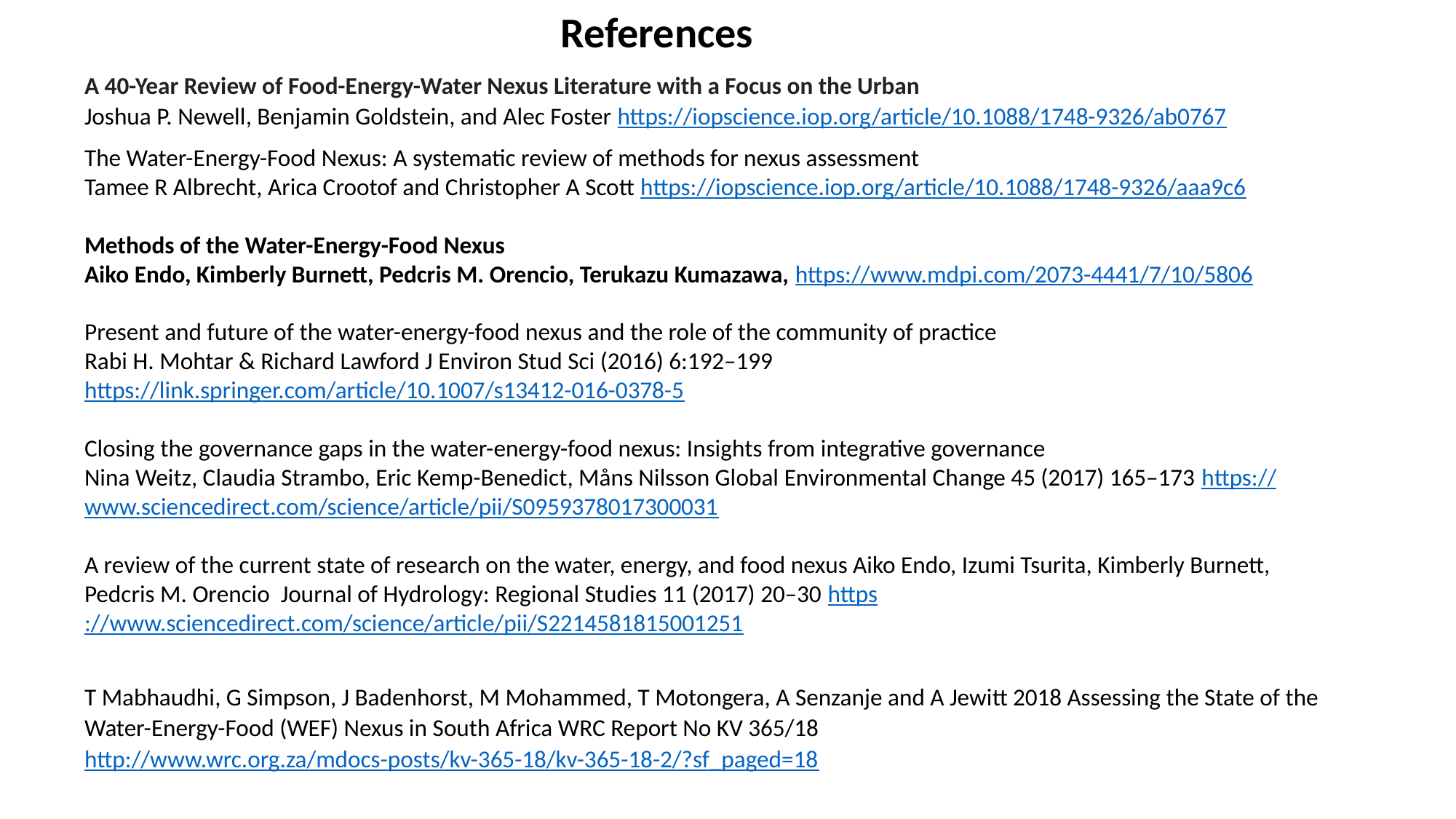

References
A 40-Year Review of Food-Energy-Water Nexus Literature with a Focus on the Urban
Joshua P. Newell, Benjamin Goldstein, and Alec Foster https://iopscience.iop.org/article/10.1088/1748-9326/ab0767
The Water-Energy-Food Nexus: A systematic review of methods for nexus assessment
Tamee R Albrecht, Arica Crootof and Christopher A Scott https://iopscience.iop.org/article/10.1088/1748-9326/aaa9c6

Methods of the Water-Energy-Food Nexus
Aiko Endo, Kimberly Burnett, Pedcris M. Orencio, Terukazu Kumazawa, https://www.mdpi.com/2073-4441/7/10/5806

Present and future of the water-energy-food nexus and the role of the community of practice
Rabi H. Mohtar & Richard Lawford J Environ Stud Sci (2016) 6:192–199
https://link.springer.com/article/10.1007/s13412-016-0378-5

Closing the governance gaps in the water-energy-food nexus: Insights from integrative governance
Nina Weitz, Claudia Strambo, Eric Kemp-Benedict, Måns Nilsson Global Environmental Change 45 (2017) 165–173 https://www.sciencedirect.com/science/article/pii/S0959378017300031

A review of the current state of research on the water, energy, and food nexus Aiko Endo, Izumi Tsurita, Kimberly Burnett, Pedcris M. Orencio  Journal of Hydrology: Regional Studies 11 (2017) 20–30 https://www.sciencedirect.com/science/article/pii/S2214581815001251

T Mabhaudhi, G Simpson, J Badenhorst, M Mohammed, T Motongera, A Senzanje and A Jewitt 2018 Assessing the State of the Water-Energy-Food (WEF) Nexus in South Africa WRC Report No KV 365/18  http://www.wrc.org.za/mdocs-posts/kv-365-18/kv-365-18-2/?sf_paged=18